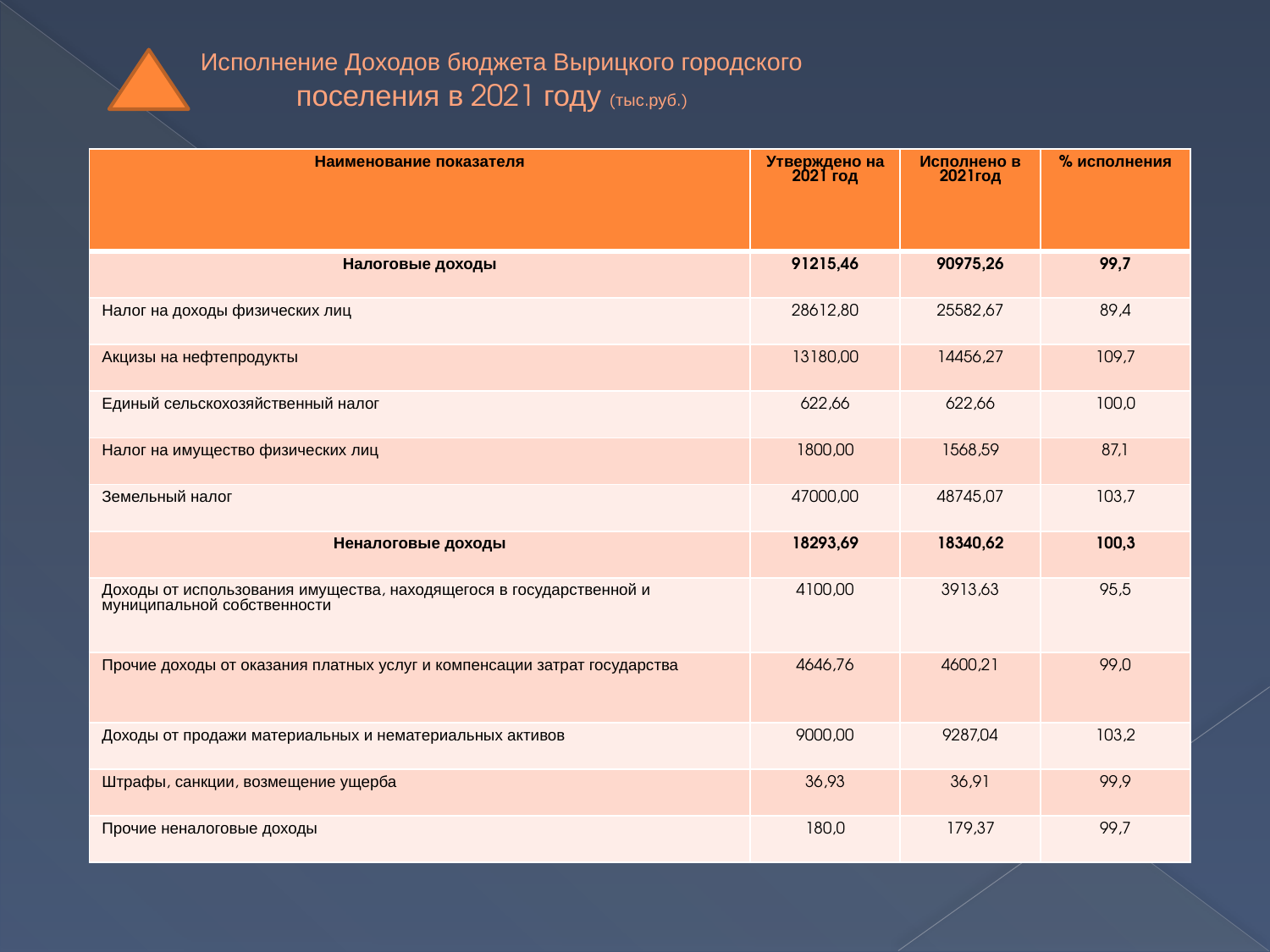

# Исполнение Доходов бюджета Вырицкого городского поселения в 2021 году (тыс.руб.)

| Наименование показателя | Утверждено на 2021 год | Исполнено в 2021год | % исполнения |
| --- | --- | --- | --- |
| Налоговые доходы | 91215,46 | 90975,26 | 99,7 |
| Налог на доходы физических лиц | 28612,80 | 25582,67 | 89,4 |
| Акцизы на нефтепродукты | 13180,00 | 14456,27 | 109,7 |
| Единый сельскохозяйственный налог | 622,66 | 622,66 | 100,0 |
| Налог на имущество физических лиц | 1800,00 | 1568,59 | 87,1 |
| Земельный налог | 47000,00 | 48745,07 | 103,7 |
| Неналоговые доходы | 18293,69 | 18340,62 | 100,3 |
| Доходы от использования имущества, находящегося в государственной и муниципальной собственности | 4100,00 | 3913,63 | 95,5 |
| Прочие доходы от оказания платных услуг и компенсации затрат государства | 4646,76 | 4600,21 | 99,0 |
| Доходы от продажи материальных и нематериальных активов | 9000,00 | 9287,04 | 103,2 |
| Штрафы, санкции, возмещение ущерба | 36,93 | 36,91 | 99,9 |
| Прочие неналоговые доходы | 180,0 | 179,37 | 99,7 |